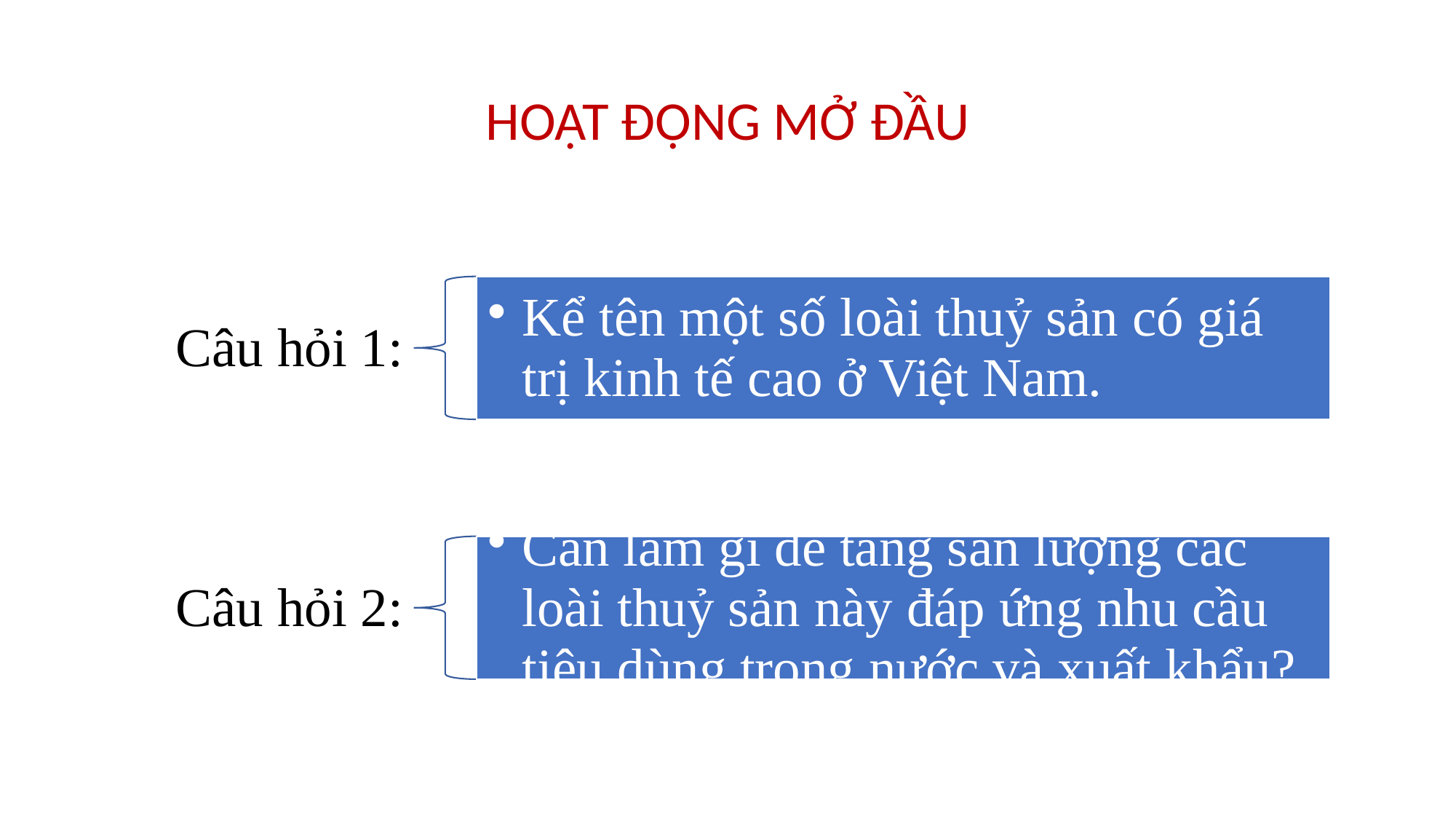

# HOẠT ĐỘNG MỞ ĐẦU
Câu hỏi 1:
Kể tên một số loài thuỷ sản có giá trị kinh tế cao ở Việt Nam.
Câu hỏi 2:
Cần làm gì để tăng sản lượng các loài thuỷ sản này đáp ứng nhu cầu tiêu dùng trong nước và xuất khẩu?